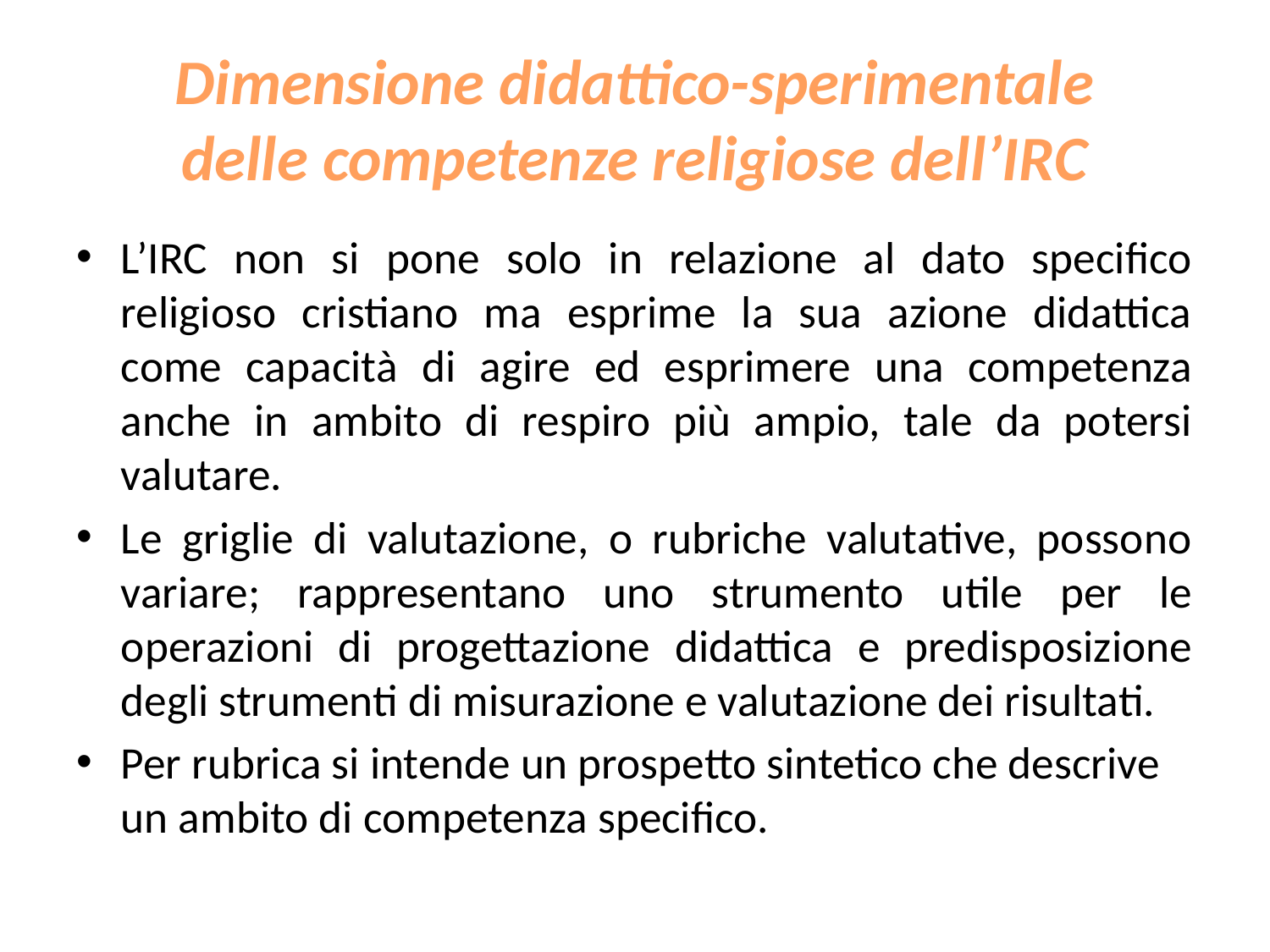

# Dimensione didattico-sperimentale delle competenze religiose dell’IRC
L’IRC non si pone solo in relazione al dato specifico religioso cristiano ma esprime la sua azione didattica come capacità di agire ed esprimere una competenza anche in ambito di respiro più ampio, tale da potersi valutare.
Le griglie di valutazione, o rubriche valutative, possono variare; rappresentano uno strumento utile per le operazioni di progettazione didattica e predisposizione degli strumenti di misurazione e valutazione dei risultati.
Per rubrica si intende un prospetto sintetico che descrive un ambito di competenza specifico.